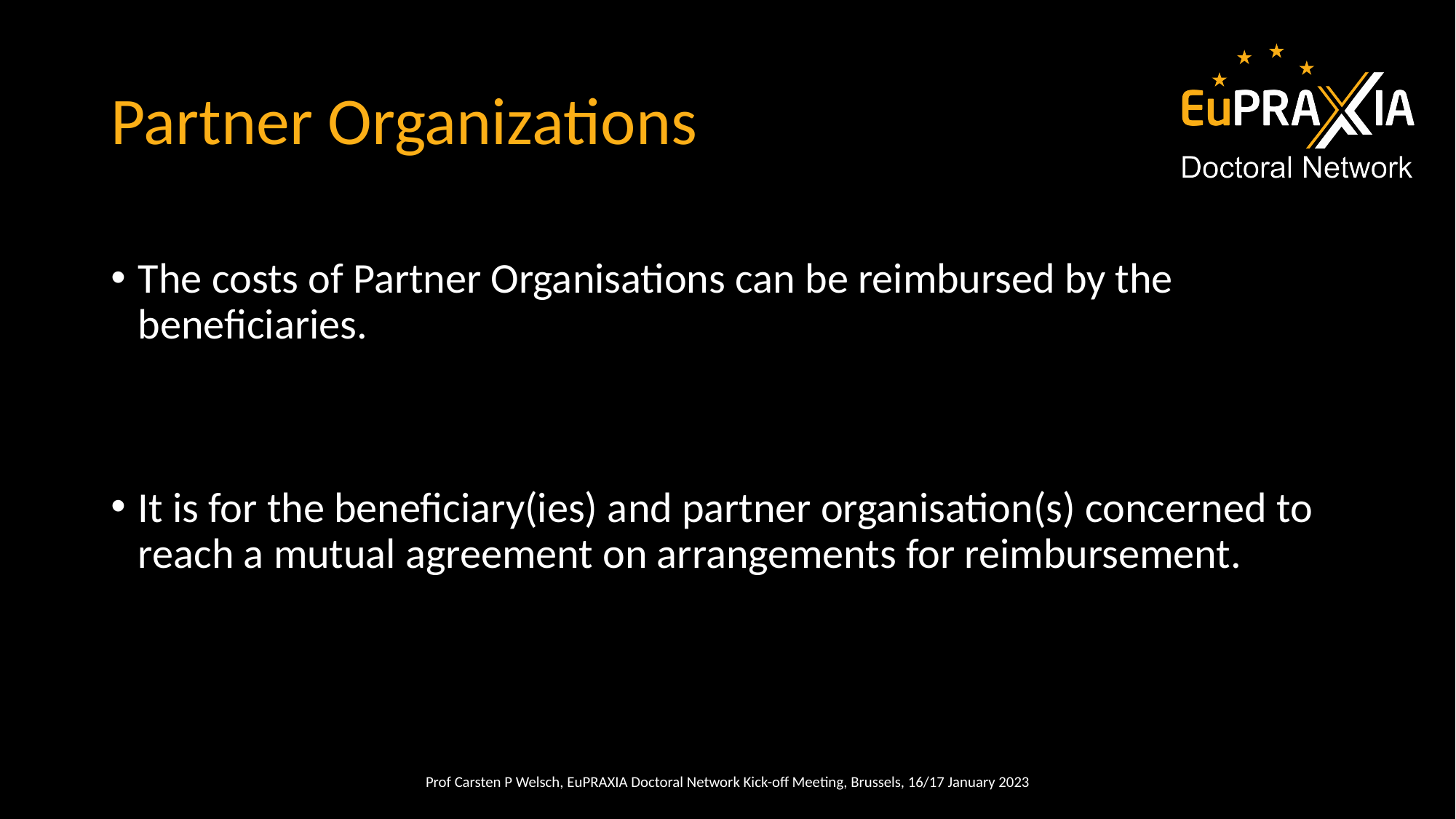

# Partner Organizations

The costs of Partner Organisations can be reimbursed by the beneficiaries.

It is for the beneficiary(ies) and partner organisation(s) concerned to reach a mutual agreement on arrangements for reimbursement.

Prof Carsten P Welsch, EuPRAXIA Doctoral Network Kick-off Meeting, Brussels, 16/17 January 2023